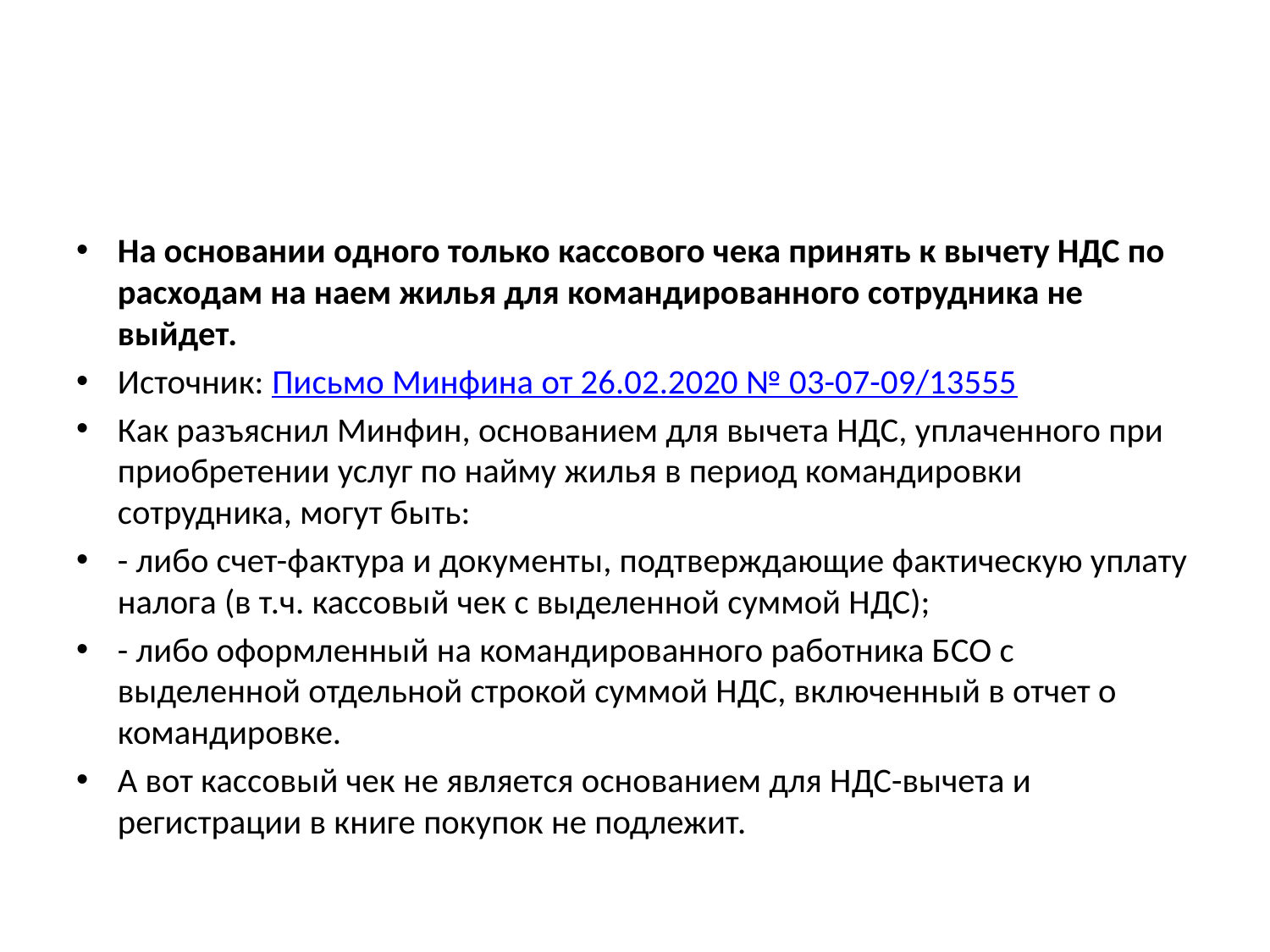

#
На основании одного только кассового чека принять к вычету НДС по расходам на наем жилья для командированного сотрудника не выйдет.
Источник: Письмо Минфина от 26.02.2020 № 03-07-09/13555
Как разъяснил Минфин, основанием для вычета НДС, уплаченного при приобретении услуг по найму жилья в период командировки сотрудника, могут быть:
- либо счет-фактура и документы, подтверждающие фактическую уплату налога (в т.ч. кассовый чек с выделенной суммой НДС);
- либо оформленный на командированного работника БСО с выделенной отдельной строкой суммой НДС, включенный в отчет о командировке.
А вот кассовый чек не является основанием для НДС-вычета и регистрации в книге покупок не подлежит.